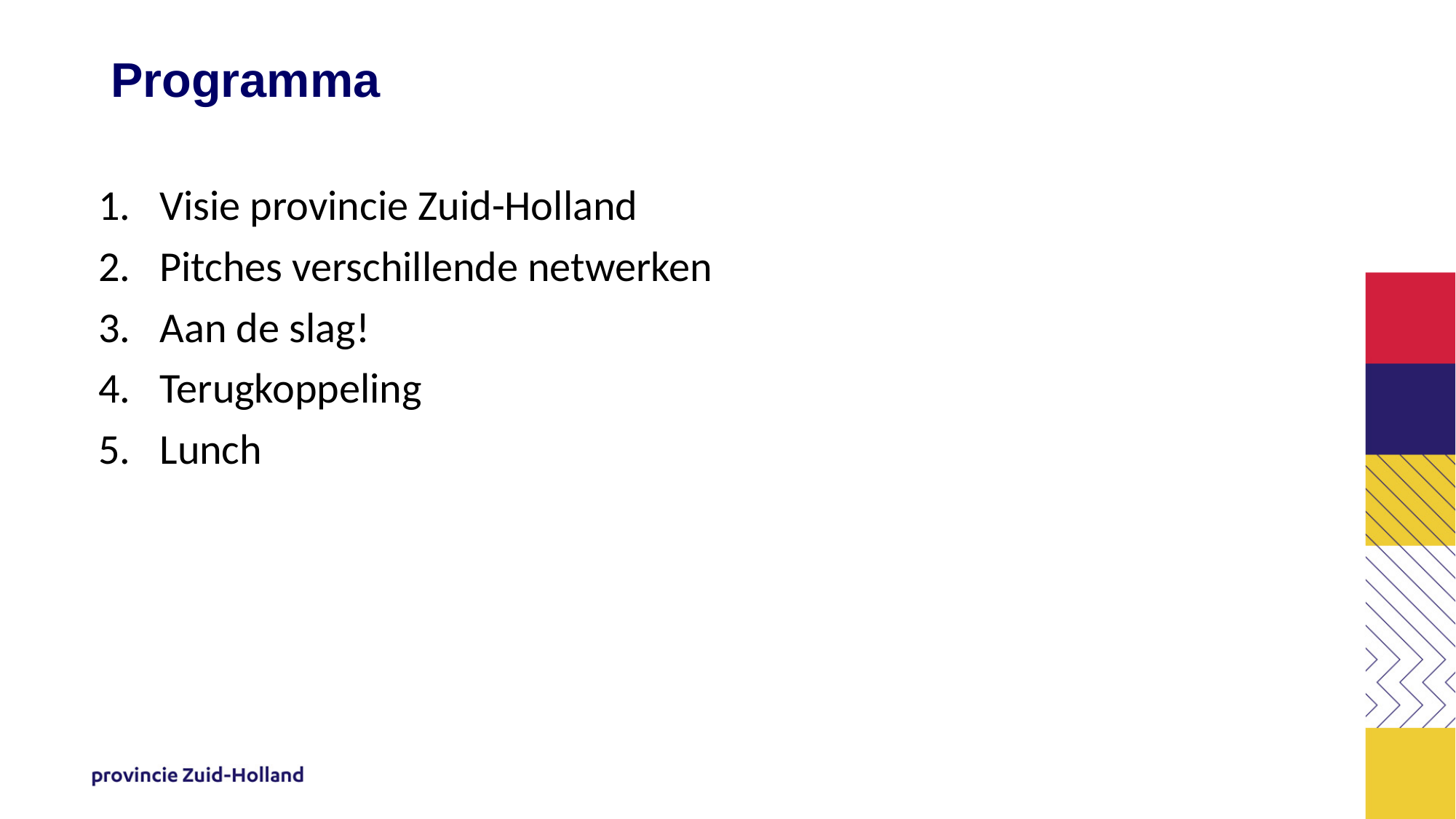

Programma
Visie provincie Zuid-Holland
Pitches verschillende netwerken
Aan de slag!
Terugkoppeling
Lunch